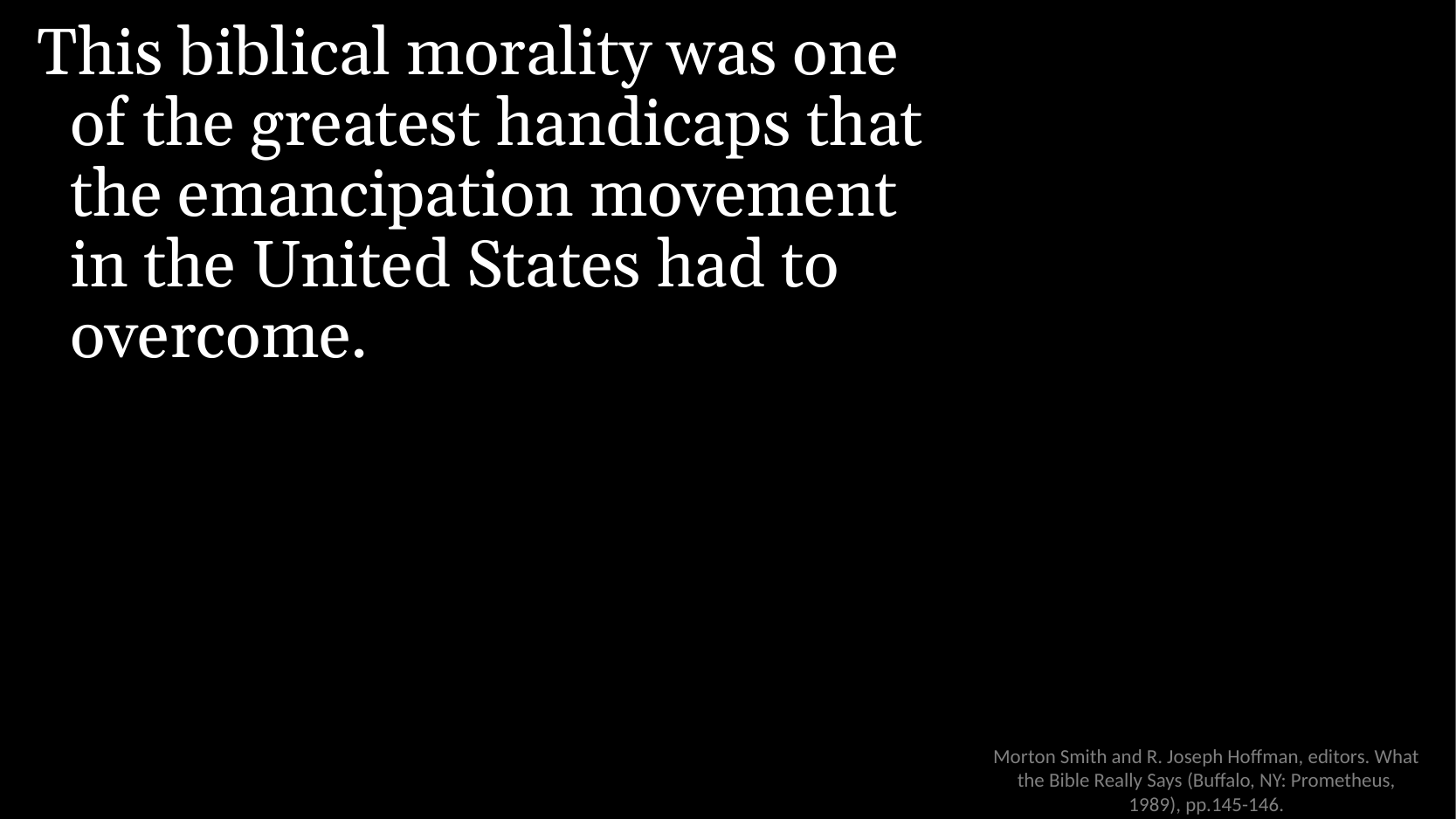

This biblical morality was one of the greatest handicaps that the emancipation movement in the United States had to overcome.
# Morton Smith and R. Joseph Hoffman, editors. What the Bible Really Says (Buffalo, NY: Prometheus, 1989), pp.145-146.